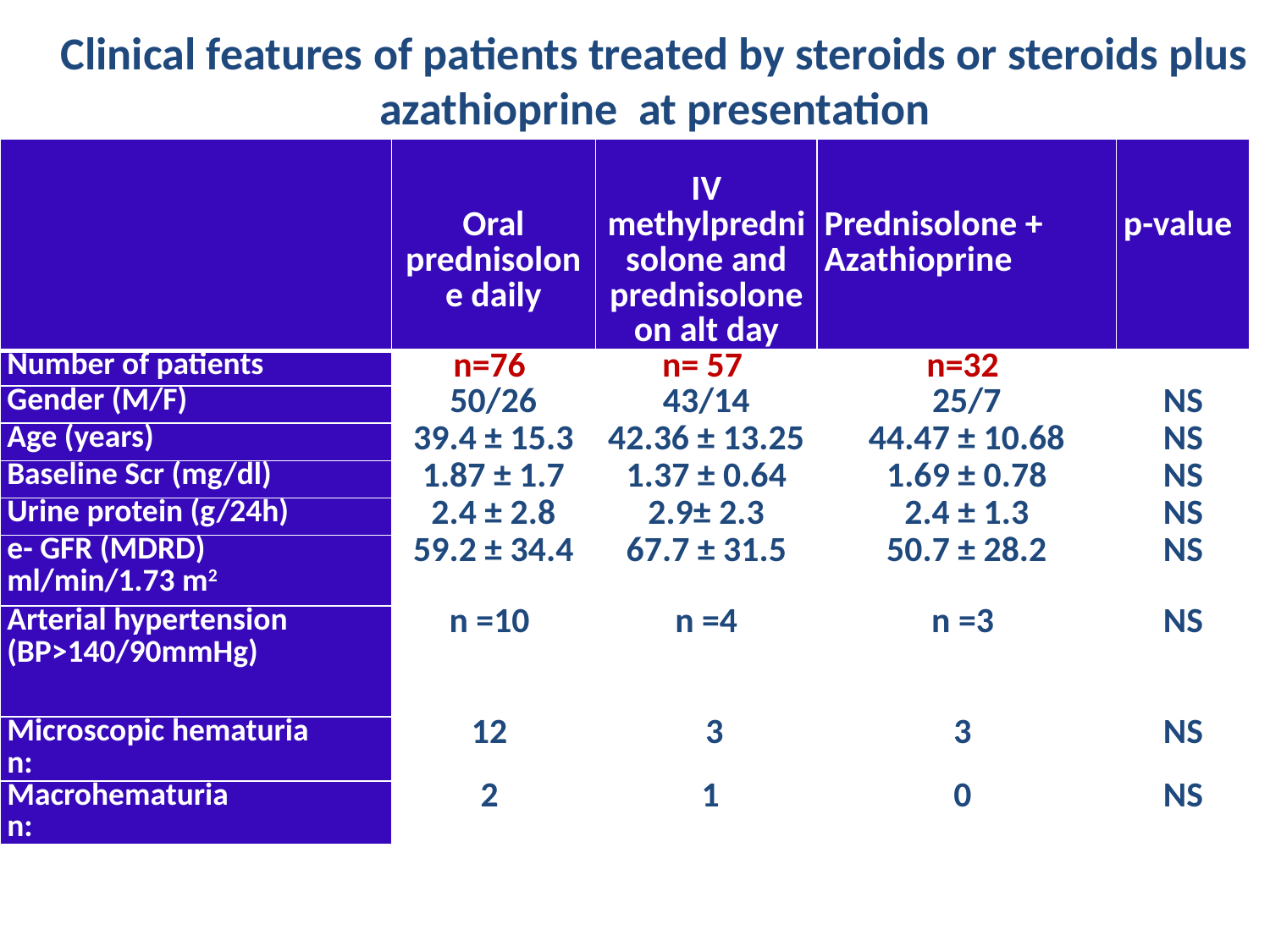

# Clinical features of patients treated by steroids or steroids plus azathioprine  at presentation
|  | Oral prednisolone daily | IV methylprednisolone and prednisolone on alt day | Prednisolone + Azathioprine | p-value |
| --- | --- | --- | --- | --- |
| Number of patients | n=76 | n= 57 | n=32 |  |
| Gender (M/F) | 50/26 | 43/14 | 25/7 | NS |
| Age (years) | 39.4 ± 15.3 | 42.36 ± 13.25 | 44.47 ± 10.68 | NS |
| Baseline Scr (mg/dl) | 1.87 ± 1.7 | 1.37 ± 0.64 | 1.69 ± 0.78 | NS |
| Urine protein (g/24h) | 2.4 ± 2.8 | 2.9± 2.3 | 2.4 ± 1.3 | NS |
| e- GFR (MDRD) ml/min/1.73 m2 | 59.2 ± 34.4 | 67.7 ± 31.5 | 50.7 ± 28.2 | NS |
| Arterial hypertension (BP>140/90mmHg) | n =10 | n =4 | n =3 | NS |
| Microscopic hematuria n: | 12 | 3 | 3 | NS |
| Macrohematuria n: | 2 | 1 | 0 | NS |